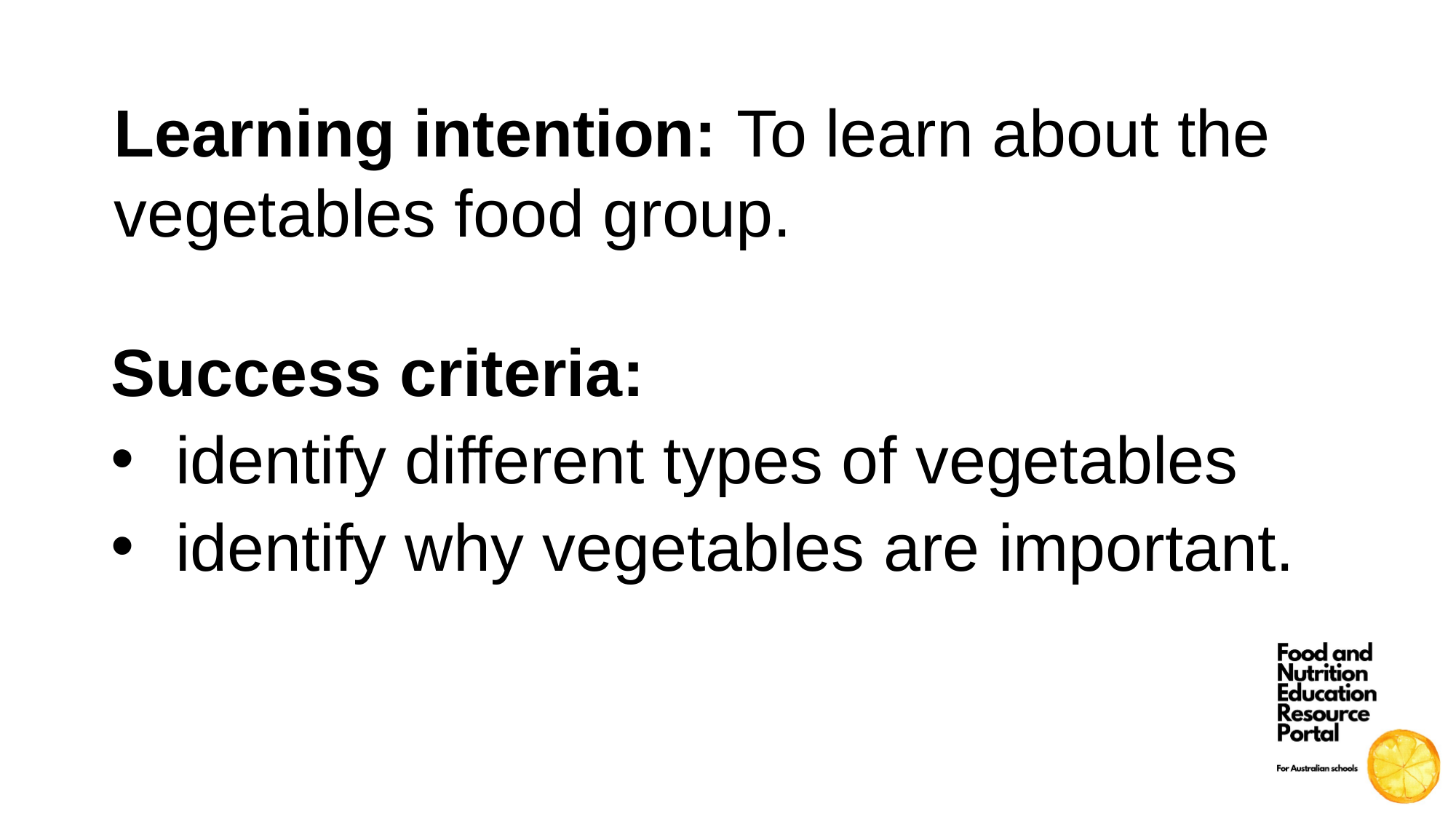

Learning intention: To learn about the vegetables food group.
Success criteria:
identify different types of vegetables
identify why vegetables are important.